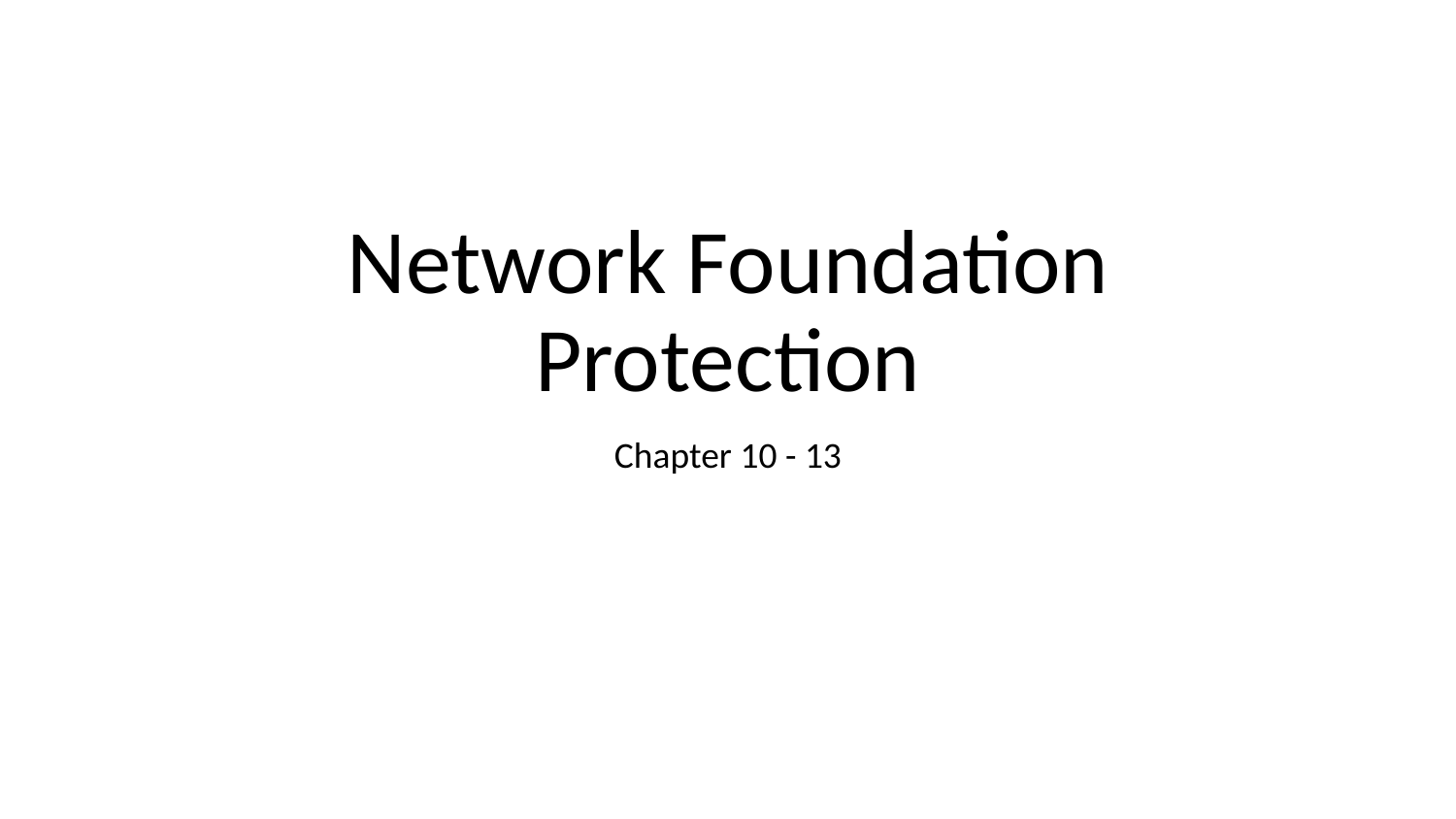

# Network Foundation Protection
Chapter 10 - 13